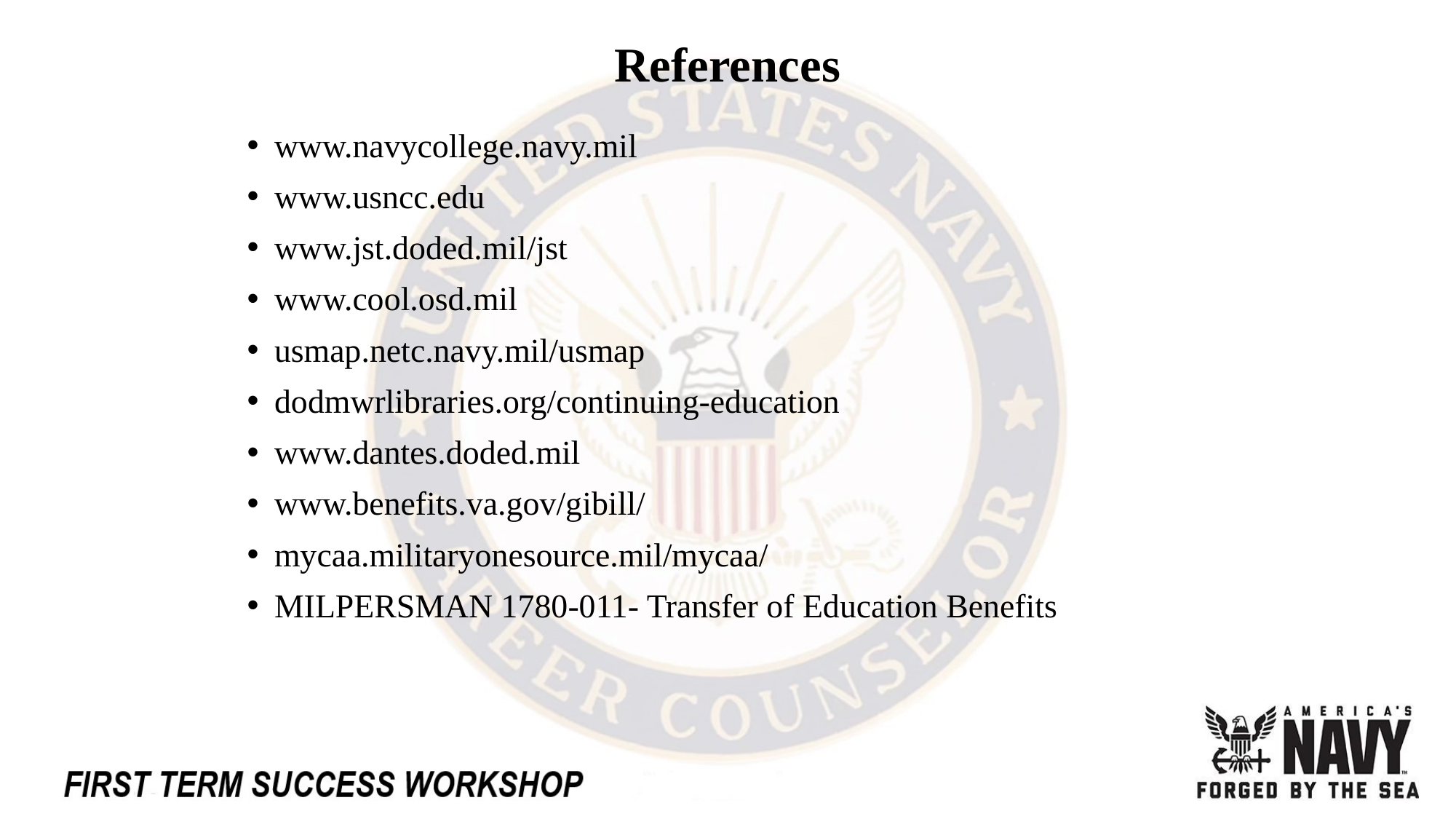

# References
www.navycollege.navy.mil
www.usncc.edu
www.jst.doded.mil/jst
www.cool.osd.mil
usmap.netc.navy.mil/usmap
dodmwrlibraries.org/continuing-education
www.dantes.doded.mil
www.benefits.va.gov/gibill/
mycaa.militaryonesource.mil/mycaa/
MILPERSMAN 1780-011- Transfer of Education Benefits